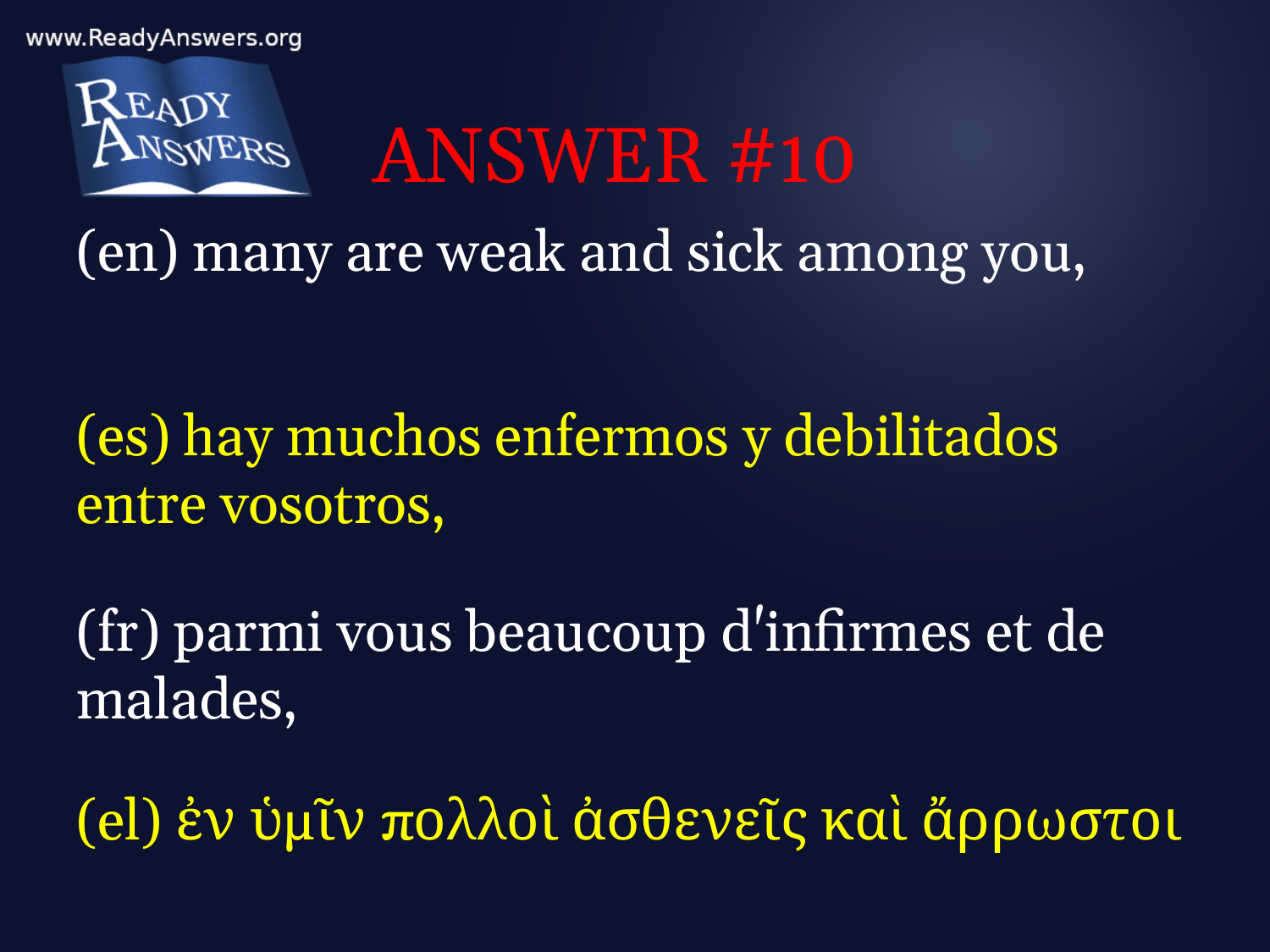

# ANSWER #10
(en) many are weak and sick among you,
(es) hay muchos enfermos y debilitados entre vosotros,
(fr) parmi vous beaucoup d'infirmes et de malades,
(el) ἐν ὑμῖν πολλοὶ ἀσθενεῖς καὶ ἄρρωστοι